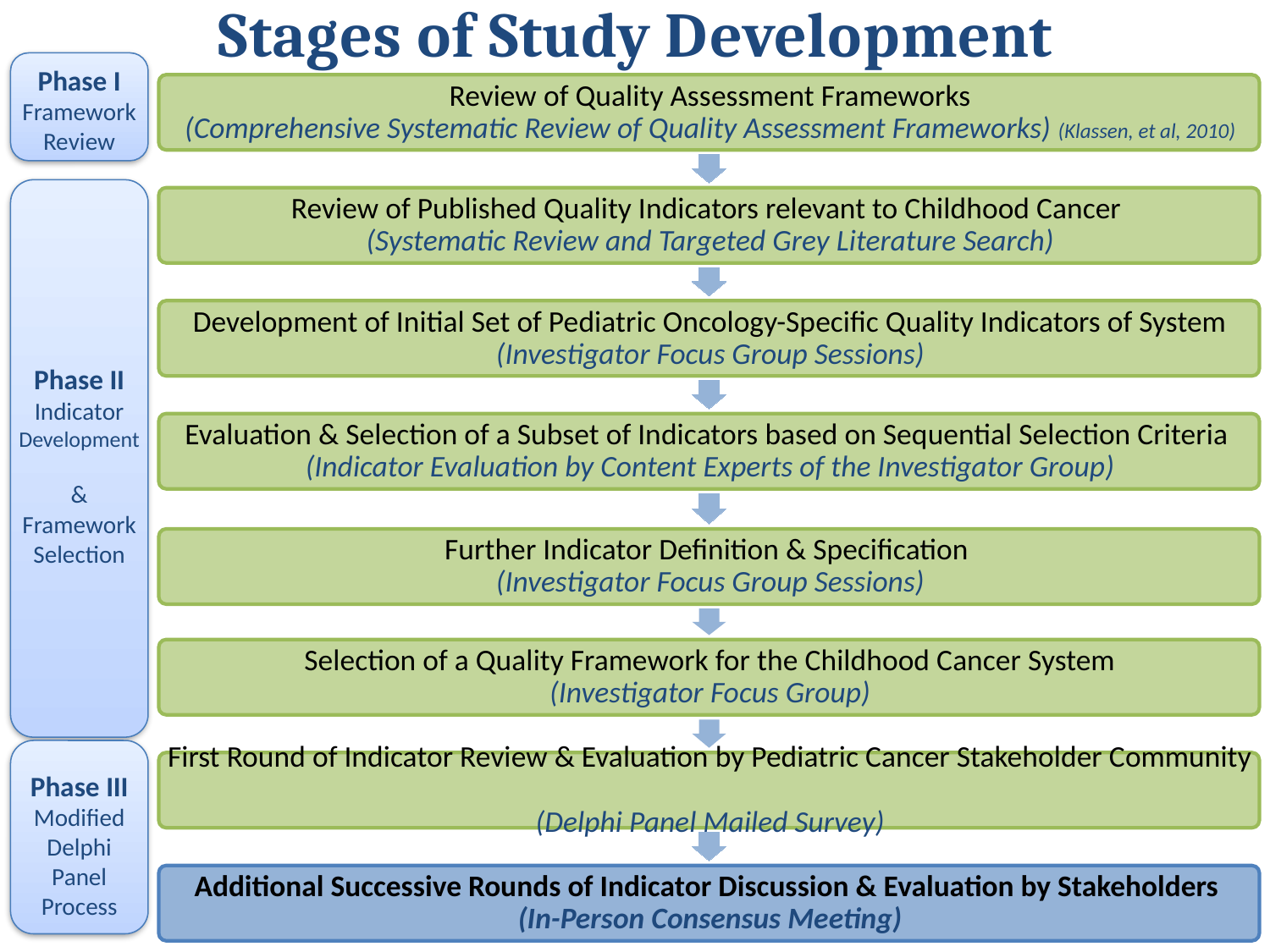

# Stages of Study Development

Phase I Framework Review
Review of Quality Assessment Frameworks
(Comprehensive Systematic Review of Quality Assessment Frameworks) (Klassen, et al, 2010)

Review of Published Quality Indicators relevant to Childhood Cancer
(Systematic Review and Targeted Grey Literature Search)

Development of Initial Set of Pediatric Oncology-Specific Quality Indicators of System
(Investigator Focus Group Sessions)

Evaluation & Selection of a Subset of Indicators based on Sequential Selection Criteria
(Indicator Evaluation by Content Experts of the Investigator Group)

Further Indicator Definition & Specification
(Investigator Focus Group Sessions)

Selection of a Quality Framework for the Childhood Cancer System
(Investigator Focus Group)

First Round of Indicator Review & Evaluation by Pediatric Cancer Stakeholder Community
(Delphi Panel Mailed Survey)

Additional Successive Rounds of Indicator Discussion & Evaluation by Stakeholders
(In-Person Consensus Meeting)

Phase II Indicator Development
& Framework Selection

Phase III Modified Delphi Panel Process
36